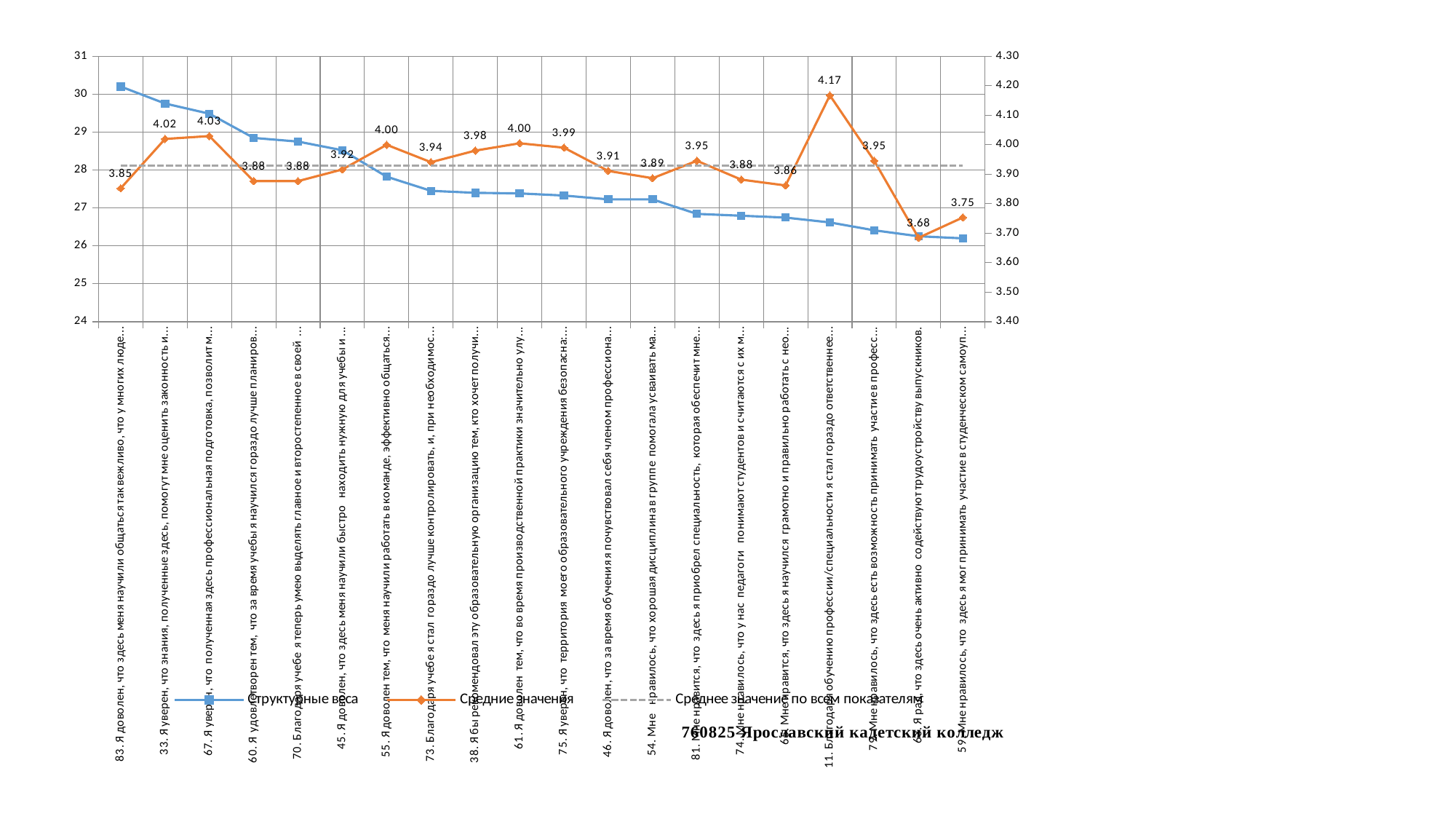

### Chart

| Category | Структурные веса | Средние значения | Среднее значение по всем показателям |
|---|---|---|---|
| 83. Я доволен, что здесь меня научили общаться так вежливо, что у многих людей возникает  желание обратиться ко мне еще раз. | 30.201288755210186 | 3.852216748768473 | 3.930389397138167 |
| 33. Я уверен, что знания, полученные здесь, помогут мне оценить законность и выгодность  условий, предлагаемых работодателем. | 29.7549782747927 | 4.019704433497537 | 3.930389397138167 |
| 67. Я уверен, что  полученная здесь профессиональная подготовка, позволит мне справиться  даже с нестандартной рабочей ситуацией | 29.48552884365958 | 4.029556650246305 | 3.930389397138167 |
| 60. Я  удовлетворен тем,  что за время учебы я научился гораздо лучше планировать  свое время | 28.847364417277646 | 3.876847290640394 | 3.930389397138167 |
| 70. Благодаря учебе  я теперь умею выделять главное и второстепенное в своей  работе. | 28.751317321859354 | 3.876847290640394 | 3.930389397138167 |
| 45. Я доволен, что здесь меня научили быстро   находить нужную для учебы и  работы информацию. | 28.522308228761464 | 3.916256157635468 | 3.930389397138167 |
| 55. Я доволен тем, что  меня научили работать в команде, эффективно общаться с коллегами и руководством | 27.824845781289376 | 4.0 | 3.930389397138167 |
| 73. Благодаря учебе я стал  гораздо лучше контролировать, и, при необходимости, поправлять  свою работу. | 27.451505206998032 | 3.9408866995073892 | 3.930389397138167 |
| 38. Я бы рекомендовал эту образовательную организацию тем, кто хочет получить эту специальность | 27.399932798949543 | 3.980295566502463 | 3.930389397138167 |
| 61. Я доволен  тем, что во время производственной практики значительно улучшил свои профессиональные умения и навыки. | 27.384860258957506 | 4.004926108374384 | 3.930389397138167 |
| 75. Я уверен, что  территория  моего образовательного учреждения безопасна: хорошо освещена и регулярно очищается от снега. | 27.3284892382219 | 3.9901477832512313 | 3.930389397138167 |
| 46. Я доволен, что за время обучения я почувствовал себя членом профессионального сообщества. | 27.228310510374268 | 3.9113300492610836 | 3.930389397138167 |
| 54. Мне    нравилось, что хорошая дисциплина в группе  помогала усваивать материал. | 27.22634489148278 | 3.8866995073891624 | 3.930389397138167 |
| 81. Мне нравится, что  здесь я приобрел специальность,  которая обеспечит мне  уважение в обществе | 26.844471609421014 | 3.9458128078817736 | 3.930389397138167 |
| 74. Мне нравилось, что у нас  педагоги   понимают студентов и считаются с их мнением. | 26.795455702018305 | 3.8817733990147785 | 3.930389397138167 |
| 65. Мне нравится, что здесь я научился  грамотно и правильно работать с необходимой для моей профессии документацией.   | 26.74703684491311 | 3.8620689655172415 | 3.930389397138167 |
| 11. Благодаря обучению профессии/специальности я стал гораздо ответственнее относиться  к результатам своей работы.  | 26.618337455291613 | 4.167487684729064 | 3.930389397138167 |
| 79. Мне нравилось, что здесь есть возможность принимать  участие в профессиональных конкурсах  различного уровня. | 26.411557155348955 | 3.9458128078817736 | 3.930389397138167 |
| 63. Я рад, что здесь очень активно  содействуют трудоустройству выпускников. | 26.254197103851592 | 3.684729064039409 | 3.930389397138167 |
| 59. Мне нравилось, что  здесь я мог принимать  участие в студенческом самоуправлении | 26.199774330128868 | 3.7536945812807883 | 3.930389397138167 |